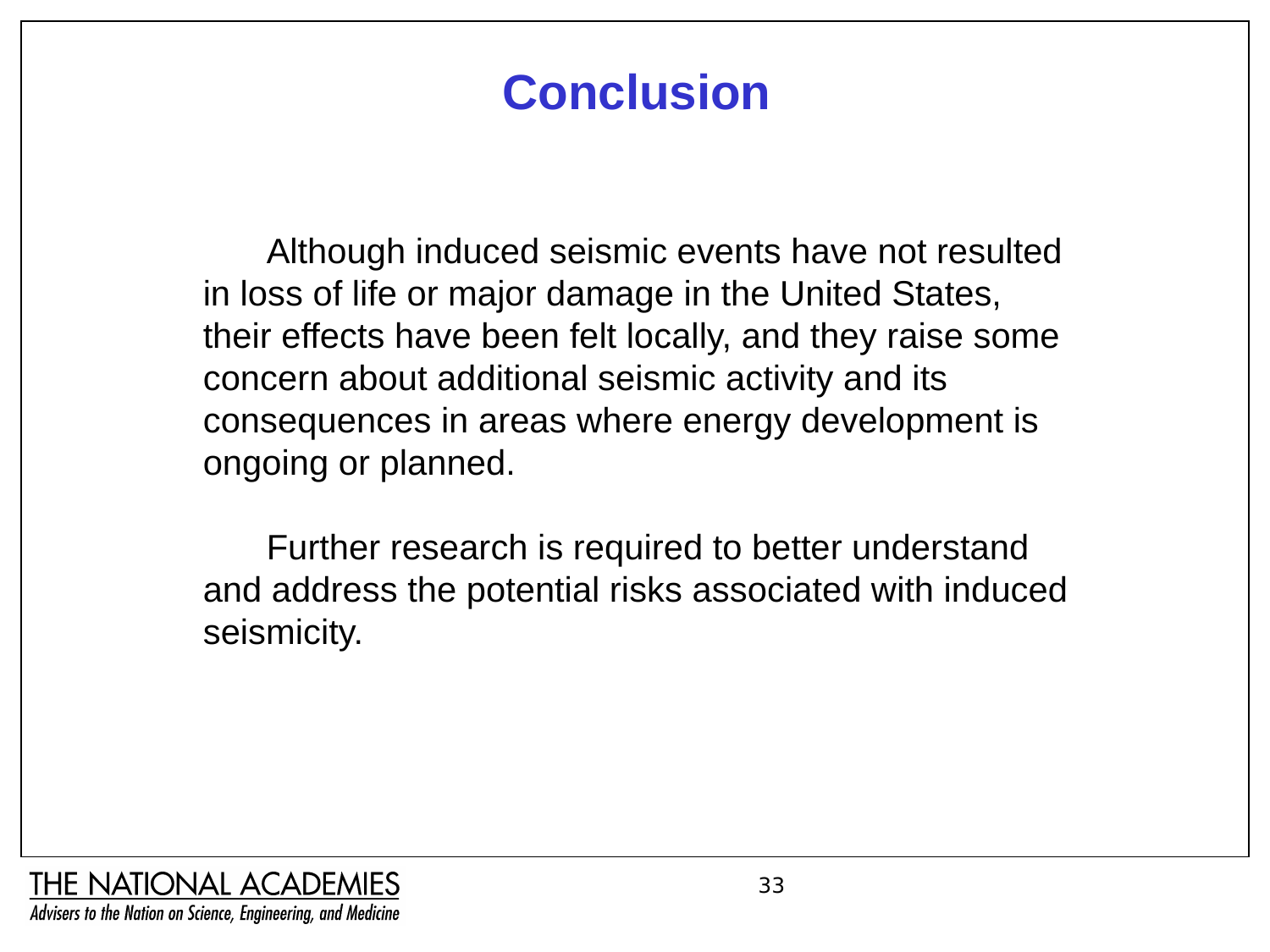

Conclusion
Although induced seismic events have not resulted in loss of life or major damage in the United States, their effects have been felt locally, and they raise some concern about additional seismic activity and its consequences in areas where energy development is ongoing or planned.

Further research is required to better understand and address the potential risks associated with induced seismicity.
33